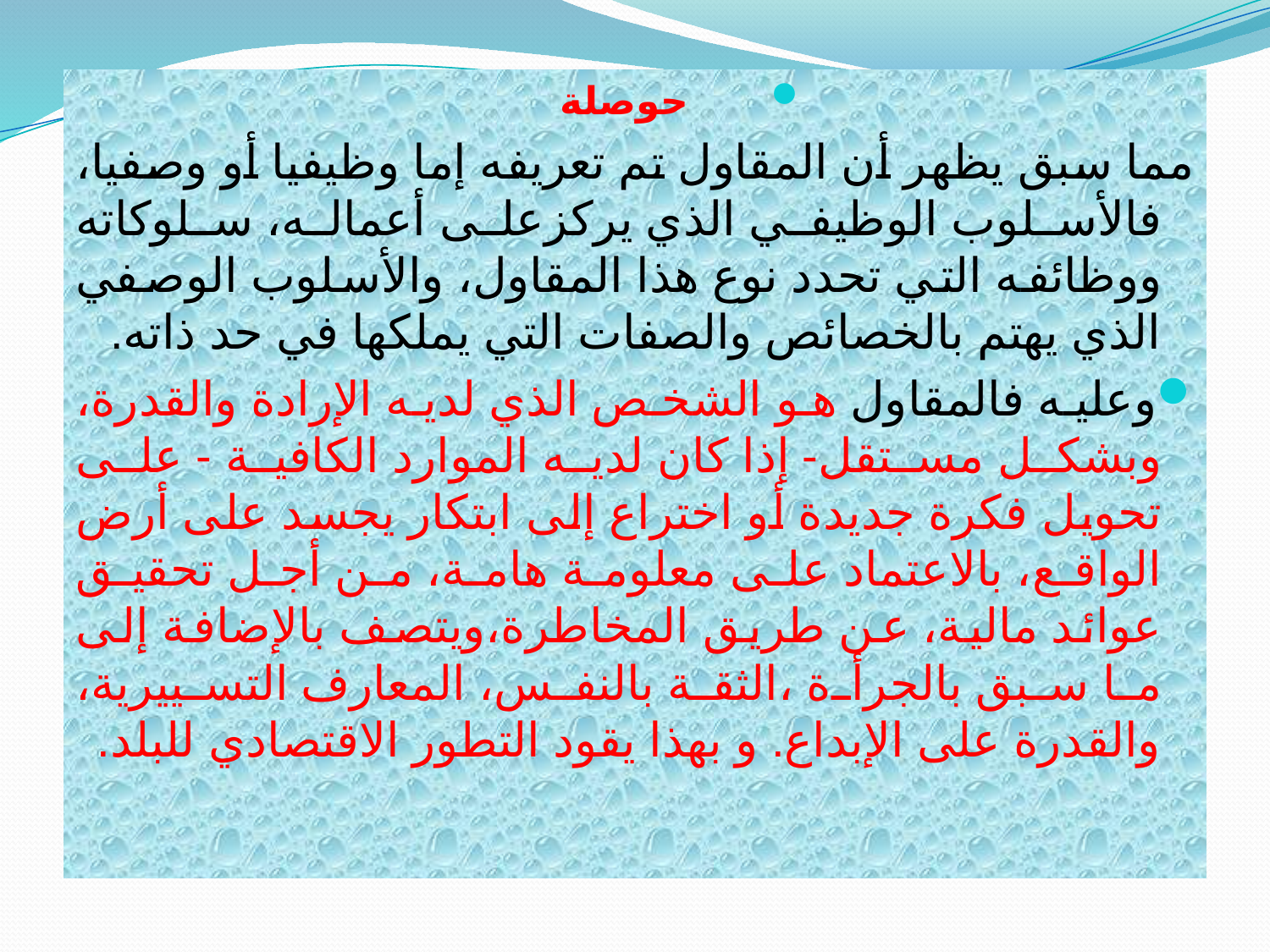

حوصلة
مما سبق يظهر أن المقاول تم تعريفه إما وظيفيا أو وصفيا، فالأسلوب الوظيفي الذي يركزعلى أعماله، سلوكاته ووظائفه التي تحدد نوع هذا المقاول، والأسلوب الوصفي الذي يهتم بالخصائص والصفات التي يملكها في حد ذاته.
وعليه فالمقاول هو الشخص الذي لديه الإرادة والقدرة، وبشكل مستقل- إذا كان لديه الموارد الكافية - على تحويل فكرة جديدة أو اختراع إلى ابتكار يجسد على أرض الواقع، بالاعتماد على معلومة هامة، من أجل تحقيق عوائد مالية، عن طريق المخاطرة،ويتصف بالإضافة إلى ما سبق بالجرأة ،الثقة بالنفس، المعارف التسييرية، والقدرة على الإبداع. و بهذا يقود التطور الاقتصادي للبلد.